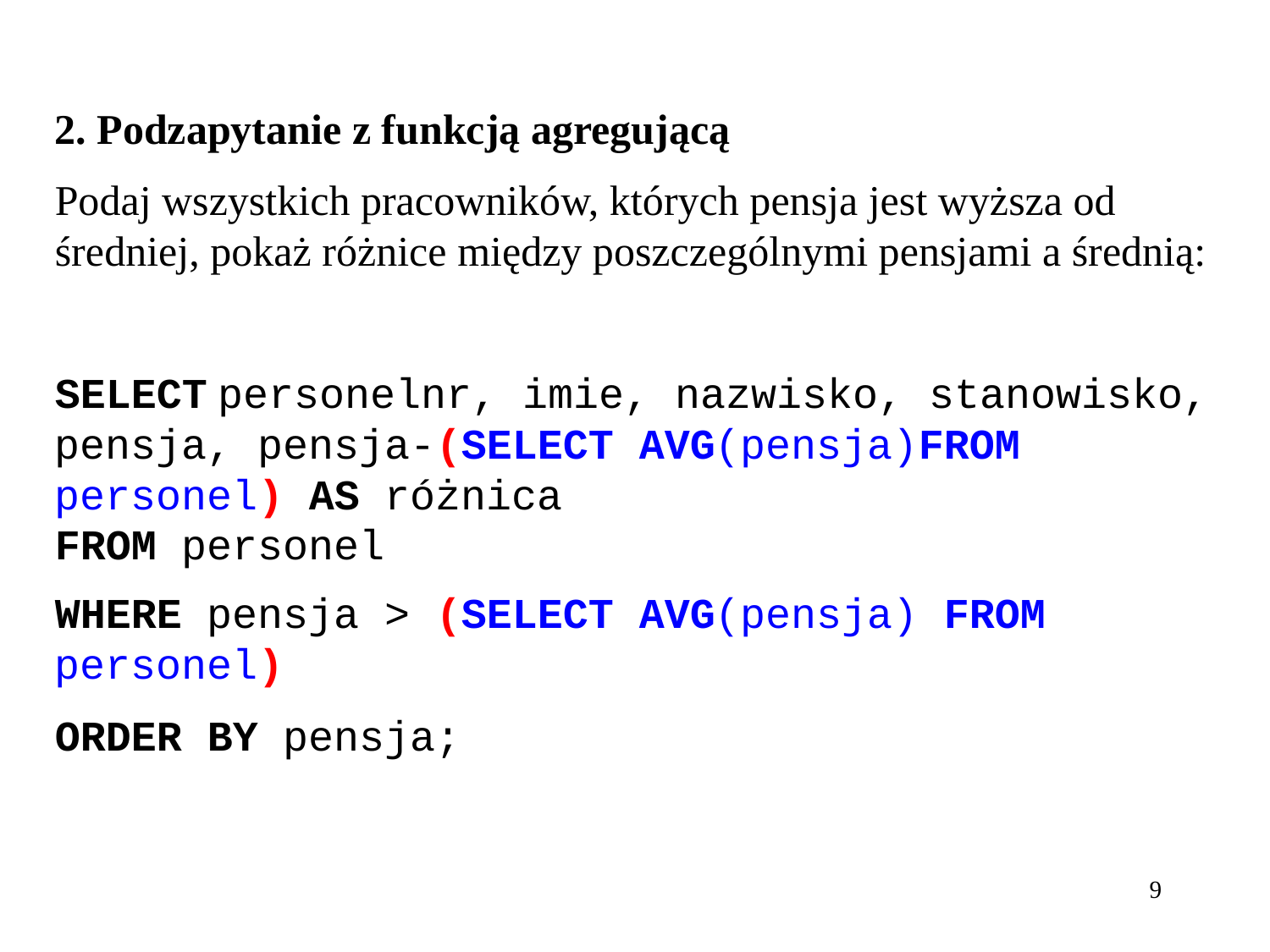

2. Podzapytanie z funkcją agregującą
Podaj wszystkich pracowników, których pensja jest wyższa od średniej, pokaż różnice między poszczególnymi pensjami a średnią:
SELECT personelnr, imie, nazwisko, stanowisko, pensja, pensja-(SELECT AVG(pensja)FROM personel) AS różnica
FROM personel
WHERE pensja > (SELECT AVG(pensja) FROM personel)
ORDER BY pensja;
9